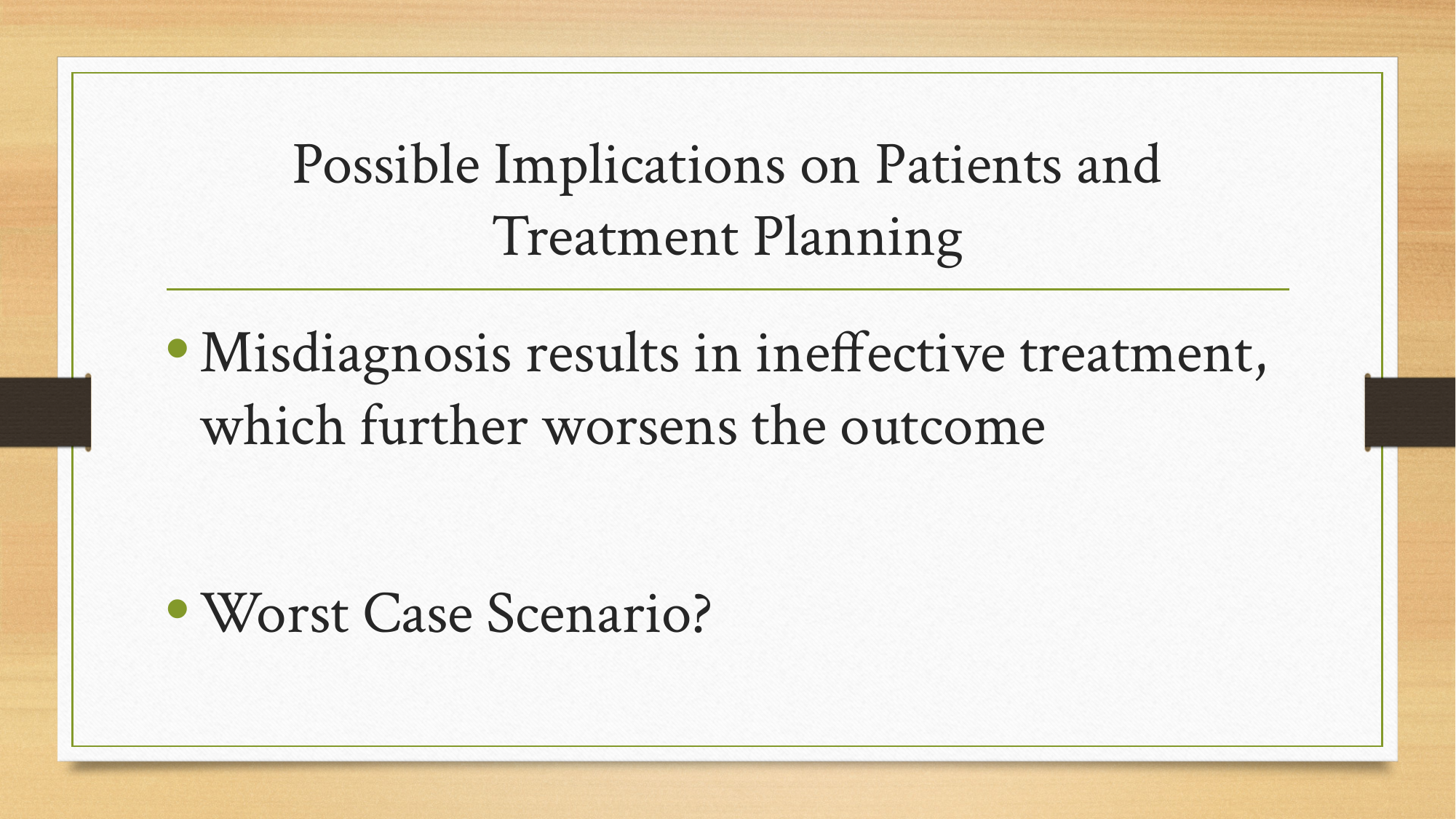

# Possible Implications on Patients and Treatment Planning
Misdiagnosis results in ineffective treatment, which further worsens the outcome

Worst Case Scenario?